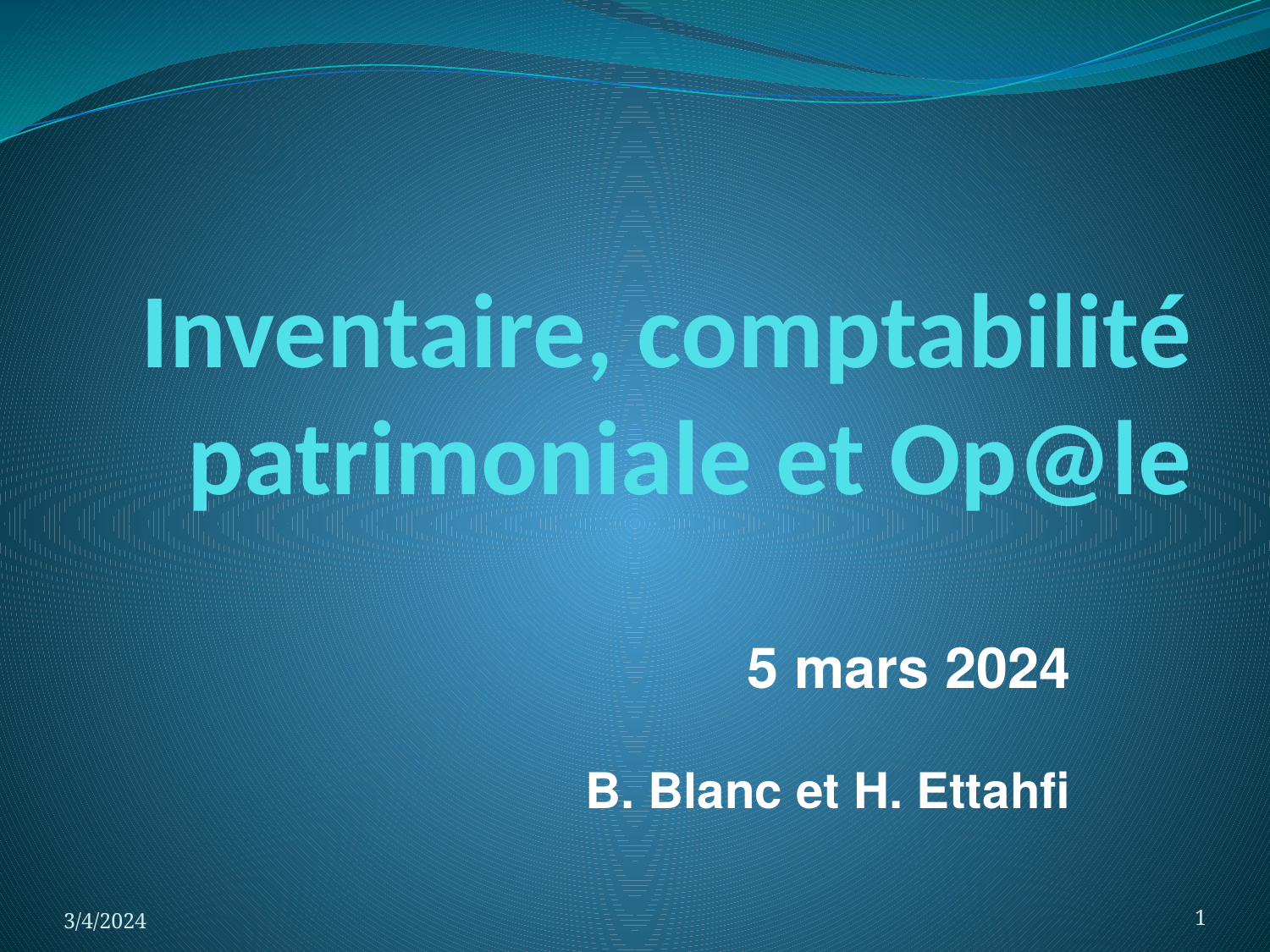

# Inventaire, comptabilité patrimoniale et Op@le
5 mars 2024
B. Blanc et H. Ettahfi
3/4/2024
1